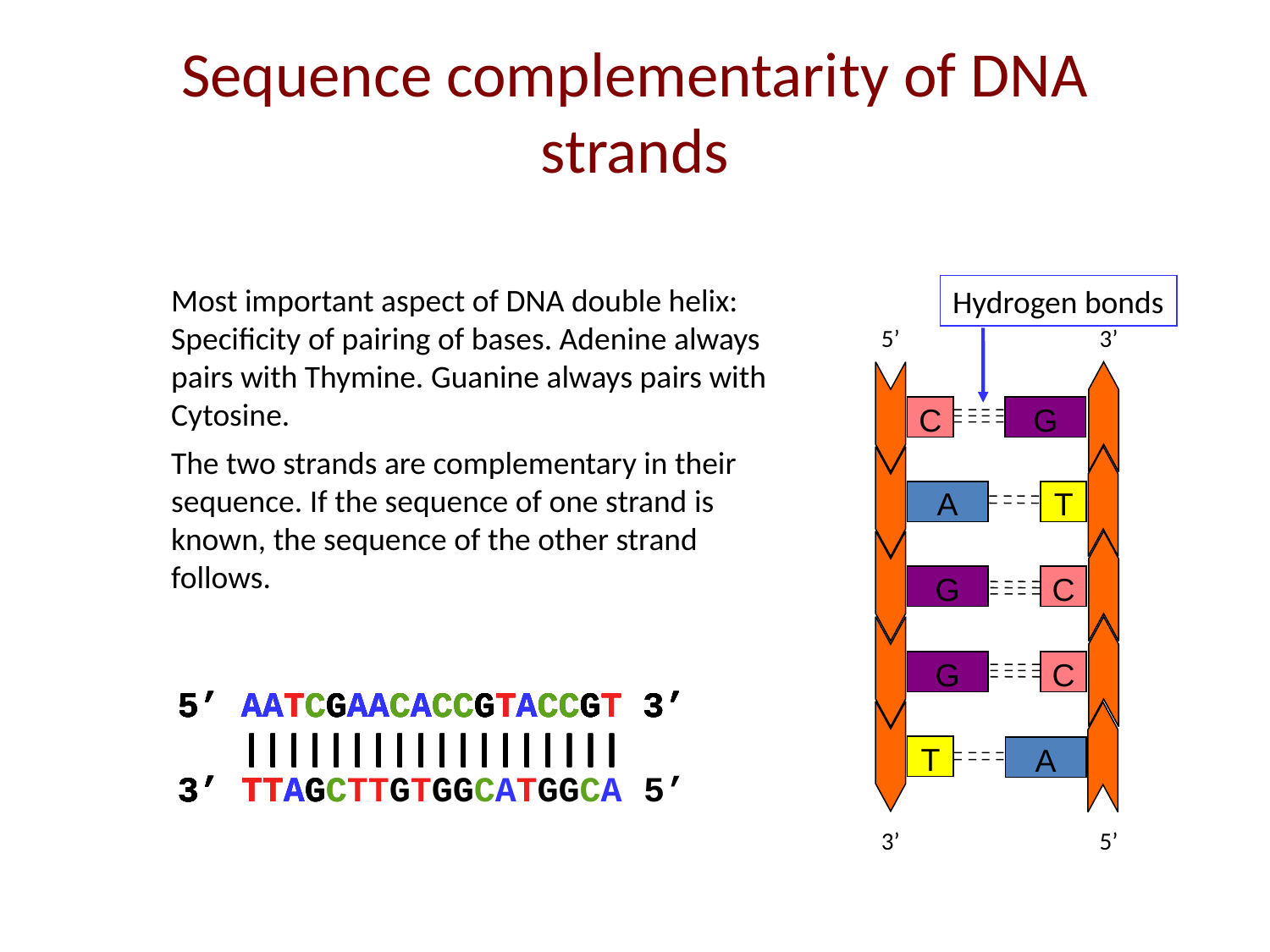

# Sequence complementarity of DNA strands
Most important aspect of DNA double helix: Specificity of pairing of bases. Adenine always pairs with Thymine. Guanine always pairs with Cytosine.
The two strands are complementary in their sequence. If the sequence of one strand is known, the sequence of the other strand follows.
Hydrogen bonds
5’
3’
C

G

A

T

G

C

G

C

T

A

3’
5’

5’ AATCGAACACCGTACCGT 3’
   ||||||||||||||||||
3’ T
5’ AATCGAACACCGTACCGT 3’
   ||||||||||||||||||
3’ TT
5’ AATCGAACACCGTACCGT 3’
   ||||||||||||||||||
3’ TTA
5’ AATCGAACACCGTACCGT 3’
   ||||||||||||||||||
3’ TTAG
5’ AATCGAACACCGTACCGT 3’
   ||||||||||||||||||
3’ TTAGC
5’ AATCGAACACCGTACCGT 3’
   ||||||||||||||||||
3’ TTAGCTTGTGGCATGGCA
5’ AATCGAACACCGTACCGT 3’
   ||||||||||||||||||
3’                    5’